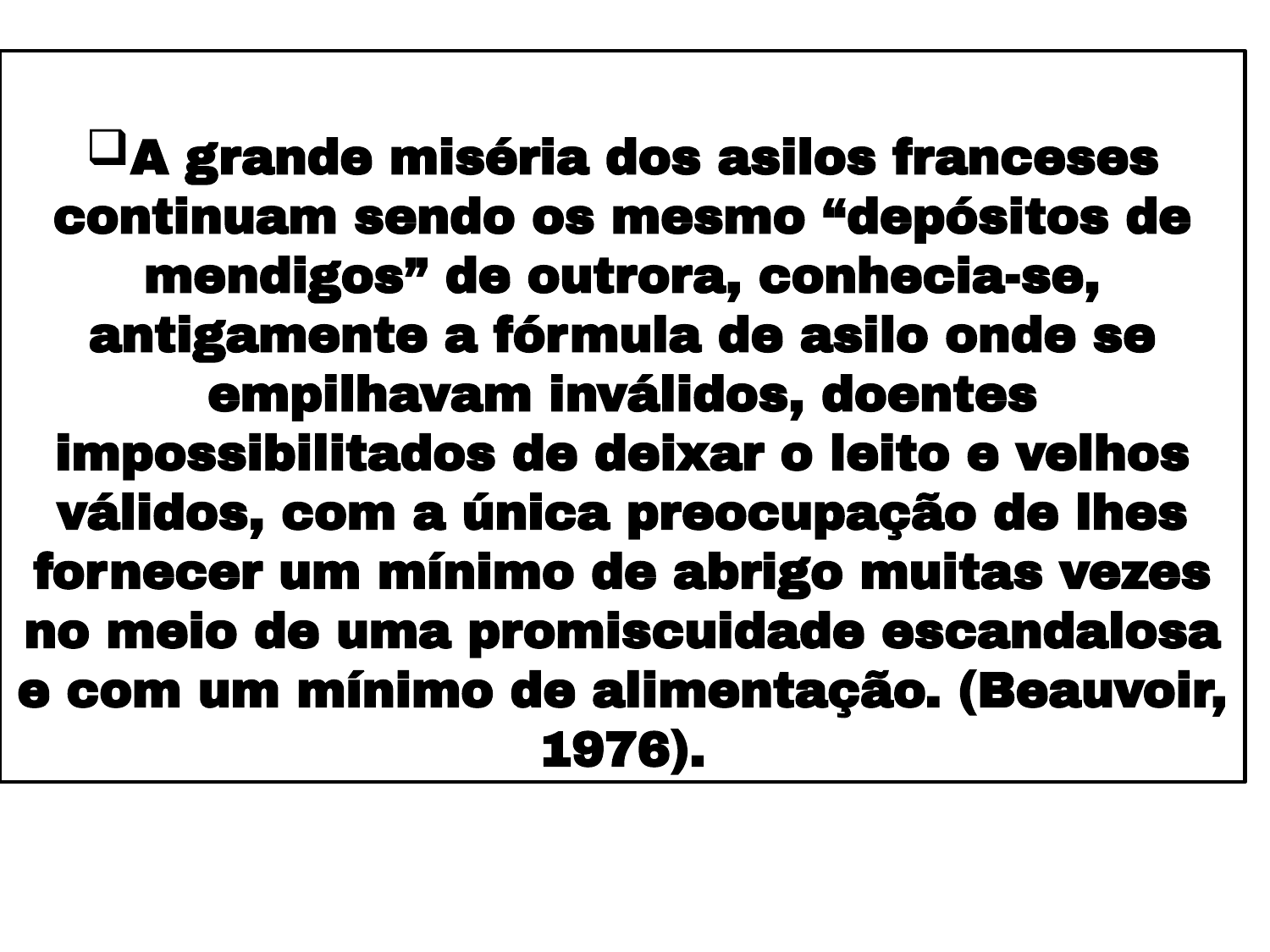

A grande miséria dos asilos franceses continuam sendo os mesmo “depósitos de mendigos” de outrora, conhecia-se, antigamente a fórmula de asilo onde se empilhavam inválidos, doentes impossibilitados de deixar o leito e velhos válidos, com a única preocupação de lhes fornecer um mínimo de abrigo muitas vezes no meio de uma promiscuidade escandalosa e com um mínimo de alimentação. (Beauvoir, 1976).